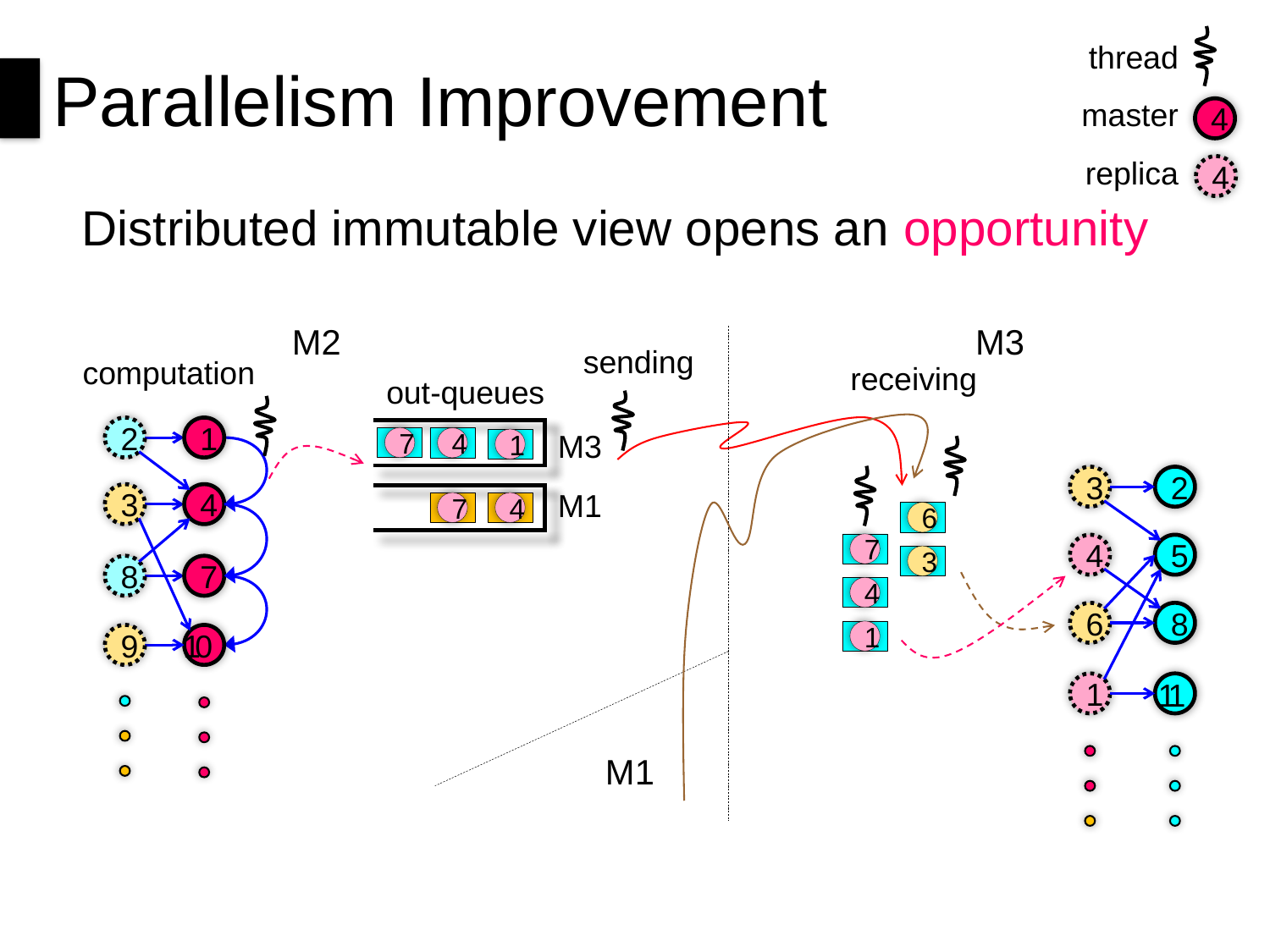

# Parallelism Improvement

thread

master
4
replica
4
Distributed immutable view opens an opportunity
M2
M3
sending
computation
receiving
out-queues

2
1
4
7
10

7

4

1
M3

3
2
3
M1

7

4

6

7
4
5

3
8

4
6
8

1
9
1
11

M1